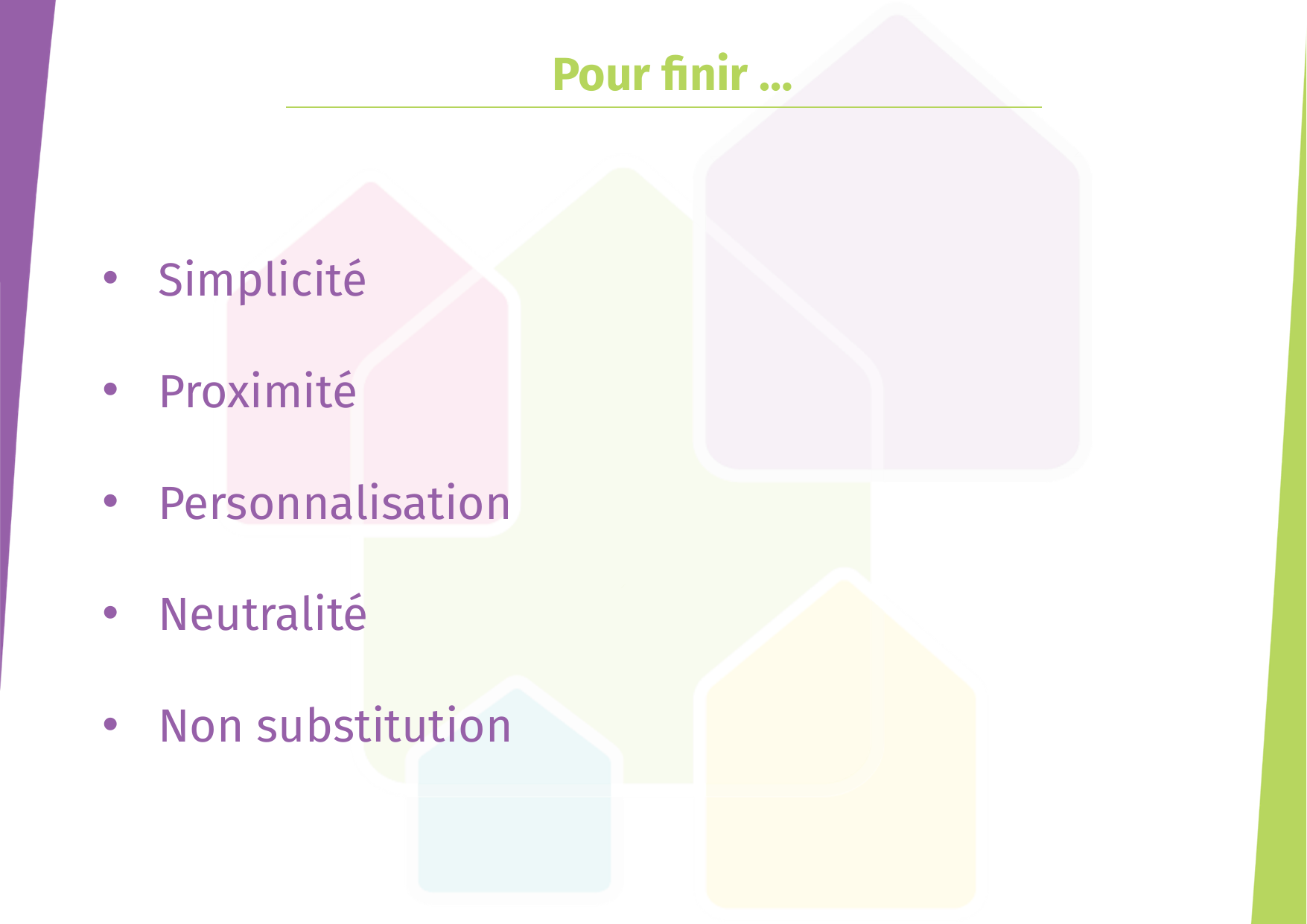

# Pour finir …

Simplicité

Proximité

Personnalisation

Neutralité

Non substitution